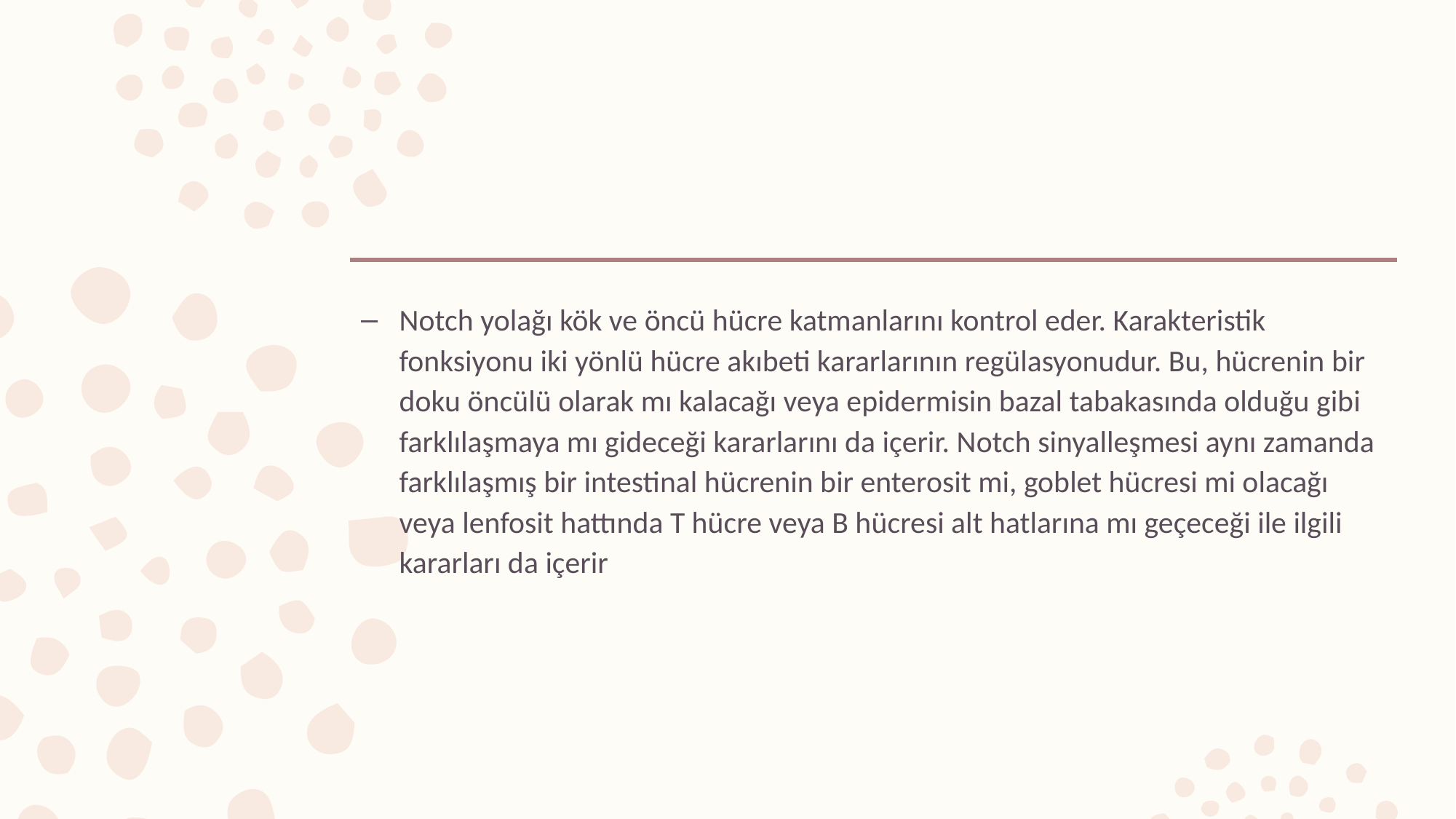

#
Notch yolağı kök ve öncü hücre katmanlarını kontrol eder. Karakteristik fonksiyonu iki yönlü hücre akıbeti kararlarının regülasyonudur. Bu, hücrenin bir doku öncülü olarak mı kalacağı veya epidermisin bazal tabakasında olduğu gibi farklılaşmaya mı gideceği kararlarını da içerir. Notch sinyalleşmesi aynı zamanda farklılaşmış bir intestinal hücrenin bir enterosit mi, goblet hücresi mi olacağı veya lenfosit hattında T hücre veya B hücresi alt hatlarına mı geçeceği ile ilgili kararları da içerir